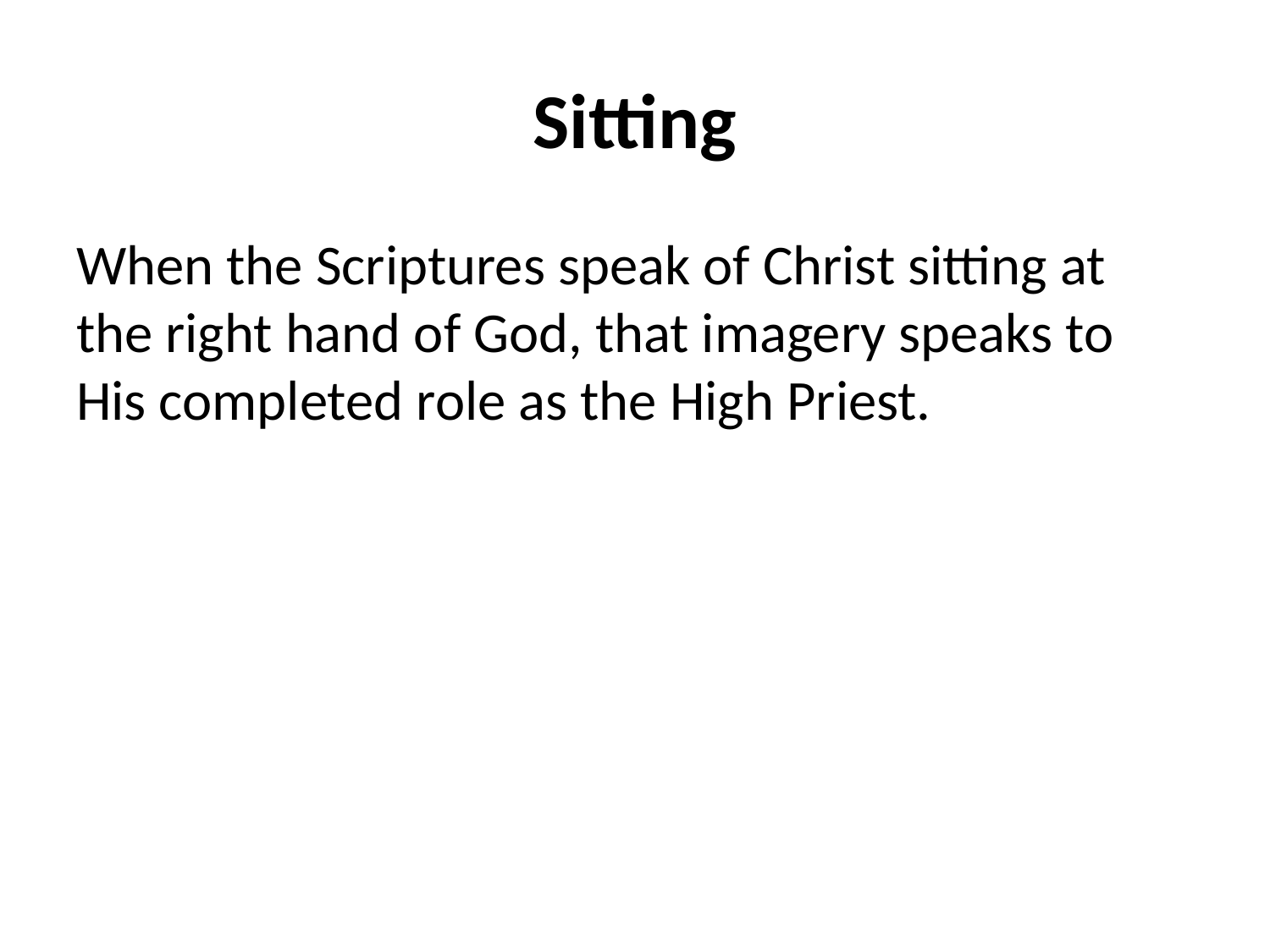

# Sitting
When the Scriptures speak of Christ sitting at the right hand of God, that imagery speaks to His completed role as the High Priest.